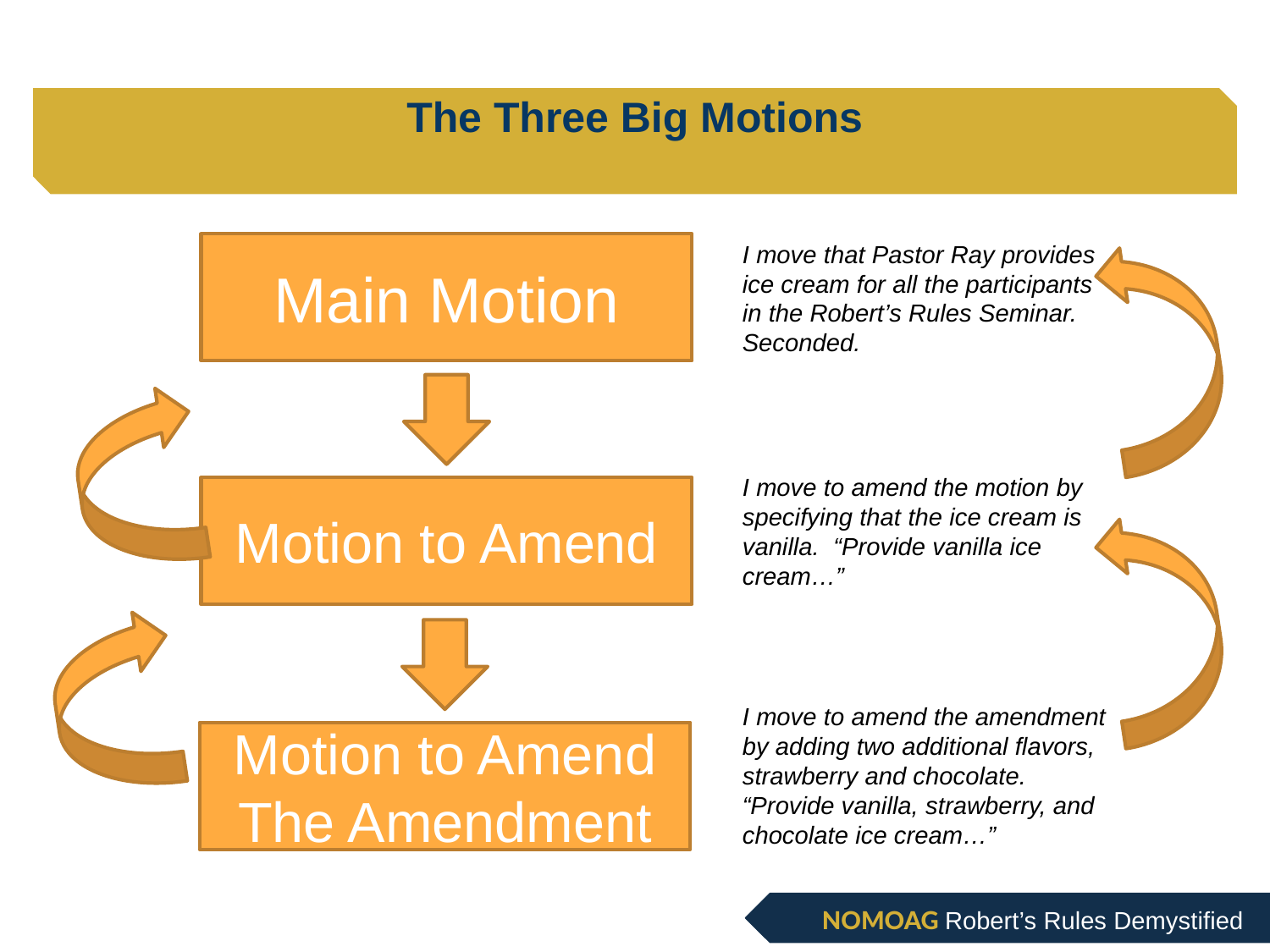

# The Three Big Motions

I move that Pastor Ray provides ice cream for all the participants in the Robert’s Rules Seminar.  Seconded.
Main Motion

I move to amend the motion by specifying that the ice cream is vanilla.  “Provide vanilla ice cream…”
Motion to Amend

I move to amend the amendment by adding two additional flavors, strawberry and chocolate. “Provide vanilla, strawberry, and chocolate ice cream…”
Motion to Amend The Amendment